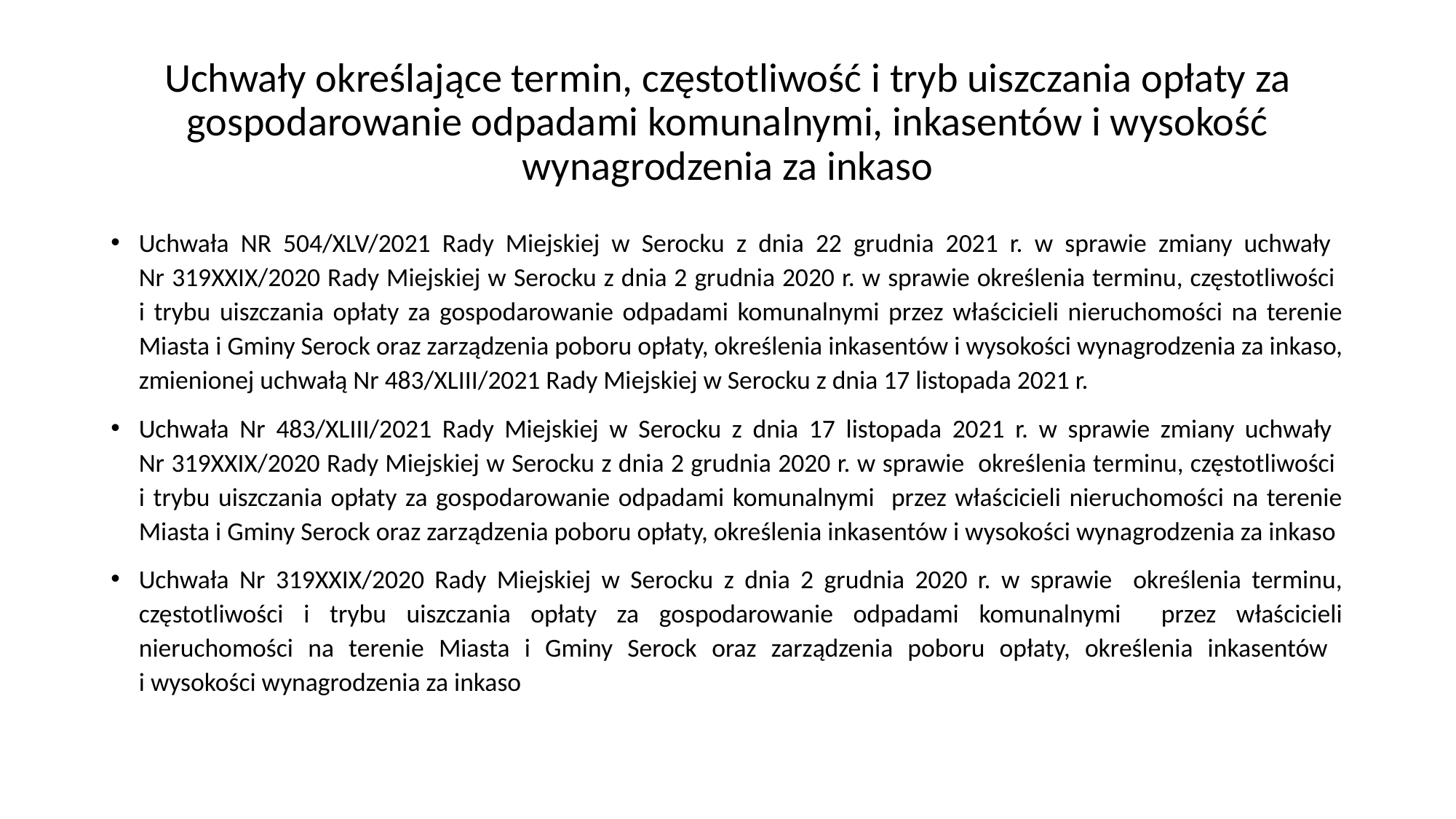

# Uchwały określające termin, częstotliwość i tryb uiszczania opłaty za gospodarowanie odpadami komunalnymi, inkasentów i wysokość wynagrodzenia za inkaso
Uchwała NR 504/XLV/2021 Rady Miejskiej w Serocku z dnia 22 grudnia 2021 r. w sprawie zmiany uchwały
Nr 319XXIX/2020 Rady Miejskiej w Serocku z dnia 2 grudnia 2020 r. w sprawie określenia terminu, częstotliwości
i trybu uiszczania opłaty za gospodarowanie odpadami komunalnymi przez właścicieli nieruchomości na terenie Miasta i Gminy Serock oraz zarządzenia poboru opłaty, określenia inkasentów i wysokości wynagrodzenia za inkaso, zmienionej uchwałą Nr 483/XLIII/2021 Rady Miejskiej w Serocku z dnia 17 listopada 2021 r.
Uchwała Nr 483/XLIII/2021 Rady Miejskiej w Serocku z dnia 17 listopada 2021 r. w sprawie zmiany uchwały
Nr 319XXIX/2020 Rady Miejskiej w Serocku z dnia 2 grudnia 2020 r. w sprawie  określenia terminu, częstotliwości
i trybu uiszczania opłaty za gospodarowanie odpadami komunalnymi  przez właścicieli nieruchomości na terenie Miasta i Gminy Serock oraz zarządzenia poboru opłaty, określenia inkasentów i wysokości wynagrodzenia za inkaso
Uchwała Nr 319XXIX/2020 Rady Miejskiej w Serocku z dnia 2 grudnia 2020 r. w sprawie  określenia terminu, częstotliwości i trybu uiszczania opłaty za gospodarowanie odpadami komunalnymi  przez właścicieli nieruchomości na terenie Miasta i Gminy Serock oraz zarządzenia poboru opłaty, określenia inkasentów
i wysokości wynagrodzenia za inkaso